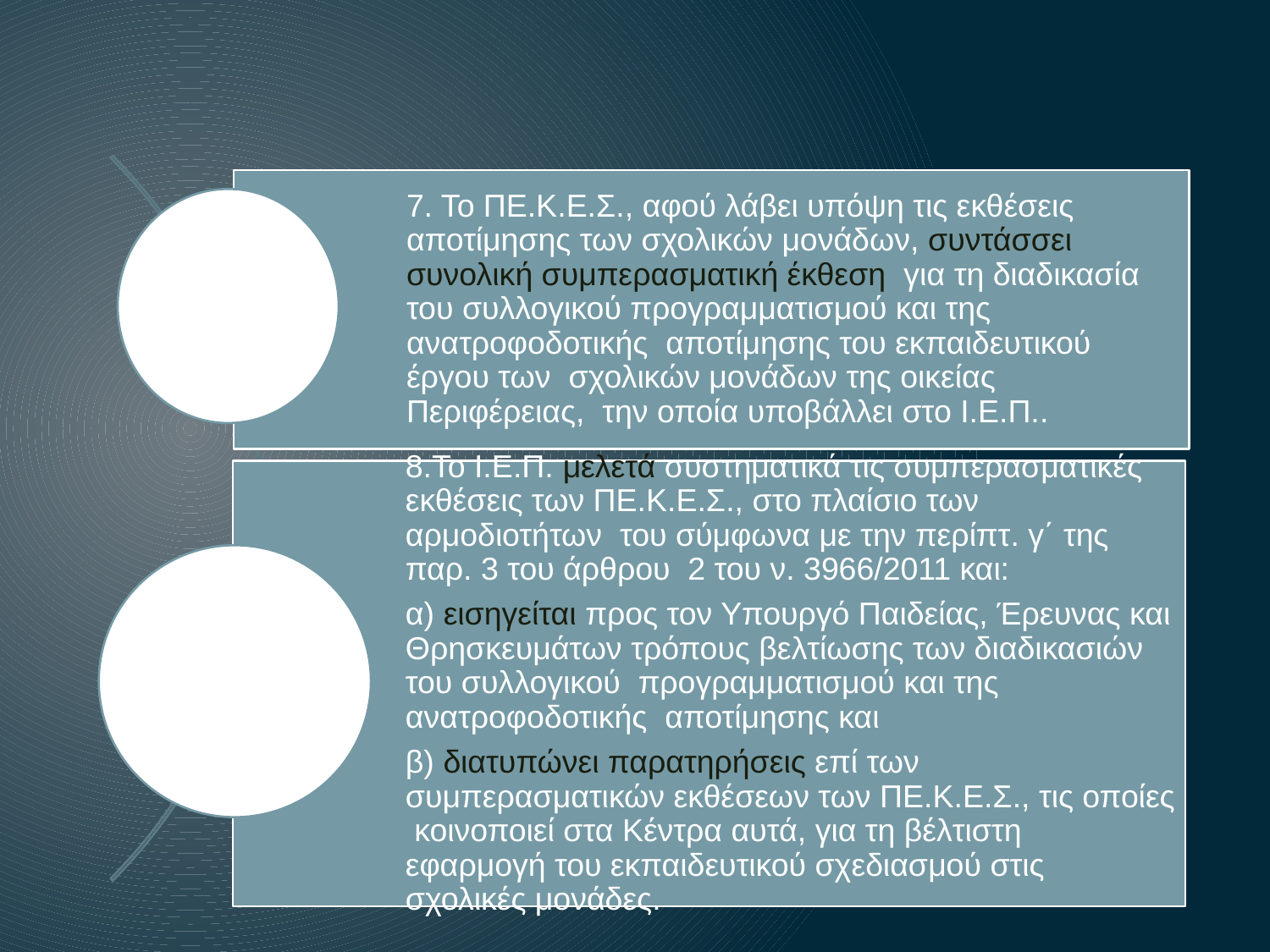

#
7. Το ΠΕ.Κ.Ε.Σ., αφού λάβει υπόψη τις εκθέσεις  αποτίμησης των σχολικών μονάδων, συντάσσει συνολική συμπερασματική έκθεση  για τη διαδικασία του συλλογικού προγραμματισμού και της ανατροφοδοτικής  αποτίμησης του εκπαιδευτικού έργου των  σχολικών μονάδων της οικείας Περιφέρειας,  την οποία υποβάλλει στο Ι.Ε.Π..
8.Το Ι.Ε.Π. μελετά συστηματικά τις συμπερασματικές  εκθέσεις των ΠΕ.Κ.Ε.Σ., στο πλαίσιο των αρμοδιοτήτων  του σύμφωνα με την περίπτ. γ΄ της παρ. 3 του άρθρου  2 του ν. 3966/2011 και:
α) εισηγείται προς τον Υπουργό Παιδείας, Έρευνας και Θρησκευμάτων τρόπους βελτίωσης των διαδικασιών του συλλογικού  προγραμματισμού και της ανατροφοδοτικής  αποτίμησης και
β) διατυπώνει παρατηρήσεις επί των  συμπερασματικών εκθέσεων των ΠΕ.Κ.Ε.Σ., τις οποίες  κοινοποιεί στα Κέντρα αυτά, για τη βέλτιστη  εφαρμογή του εκπαιδευτικού σχεδιασμού στις  σχολικές μονάδες.